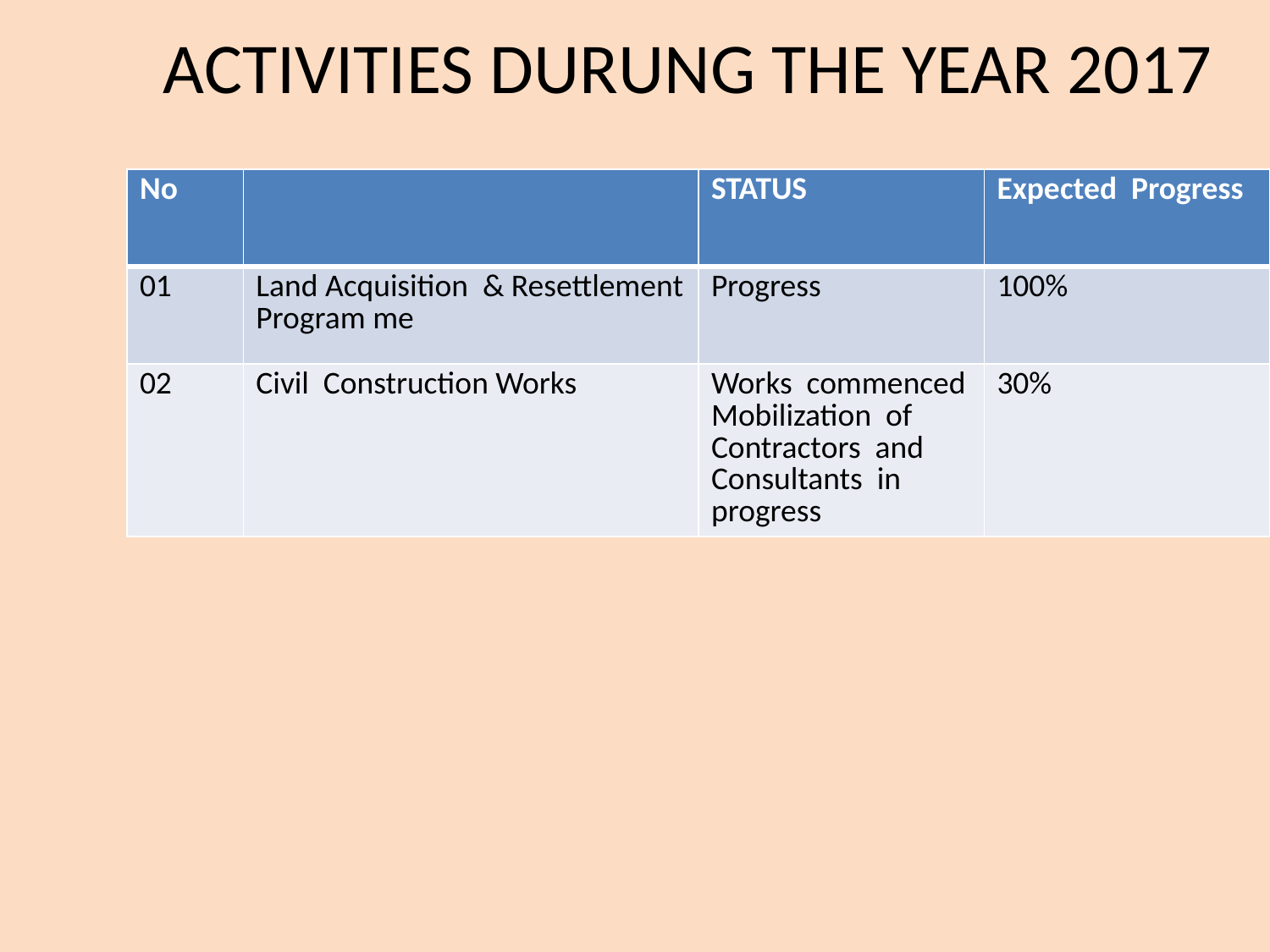

ACTIVITIES DURUNG THE YEAR 2017
| No |  | STATUS | Expected Progress |
| --- | --- | --- | --- |
| 01 | Land Acquisition & Resettlement Program me | Progress | 100% |
| 02 | Civil Construction Works | Works commenced Mobilization of Contractors and Consultants in progress | 30% |